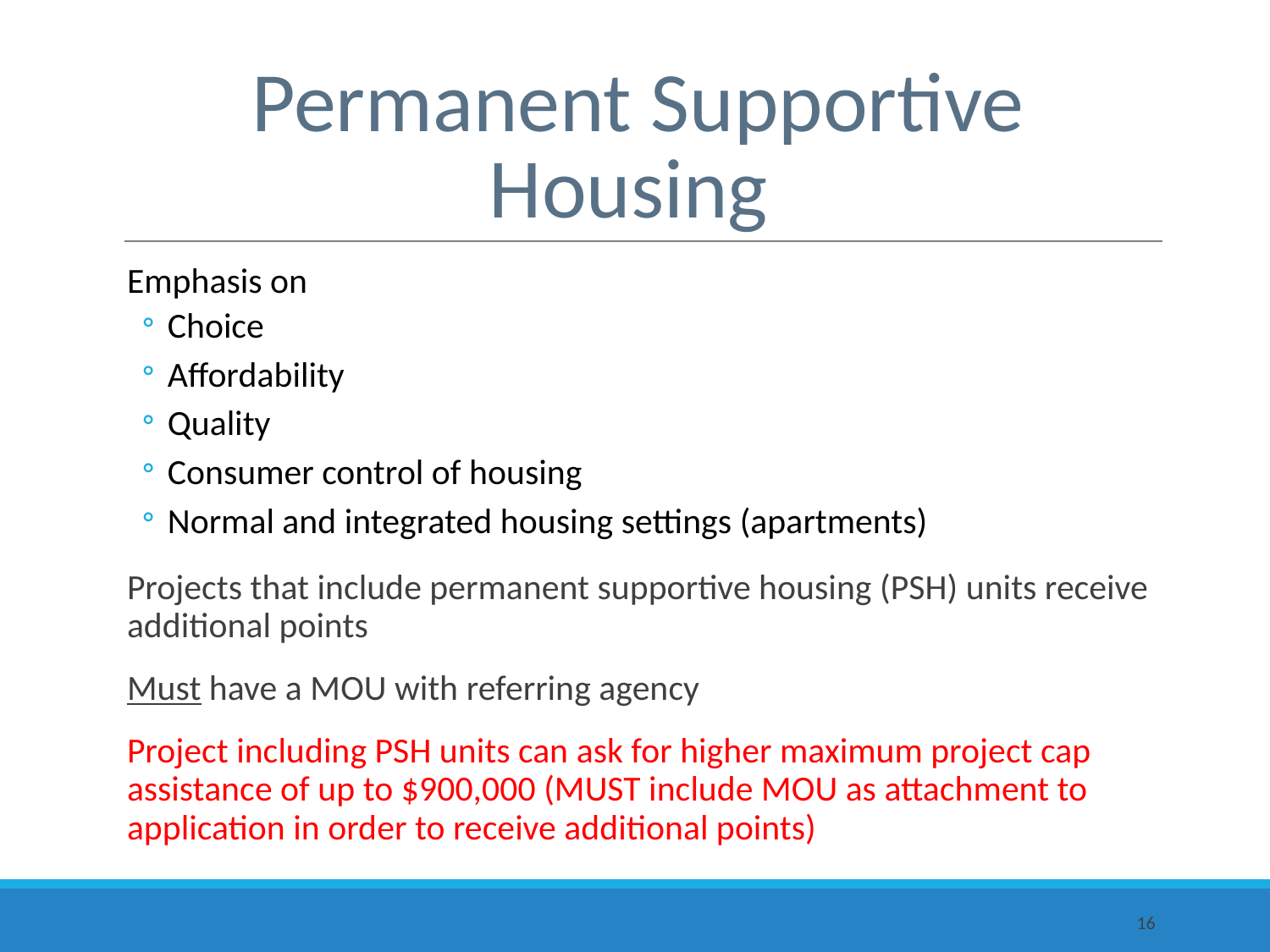

# Permanent Supportive Housing
Emphasis on
Choice
Affordability
Quality
Consumer control of housing
Normal and integrated housing settings (apartments)
Projects that include permanent supportive housing (PSH) units receive additional points
Must have a MOU with referring agency
Project including PSH units can ask for higher maximum project cap assistance of up to $900,000 (MUST include MOU as attachment to application in order to receive additional points)

16